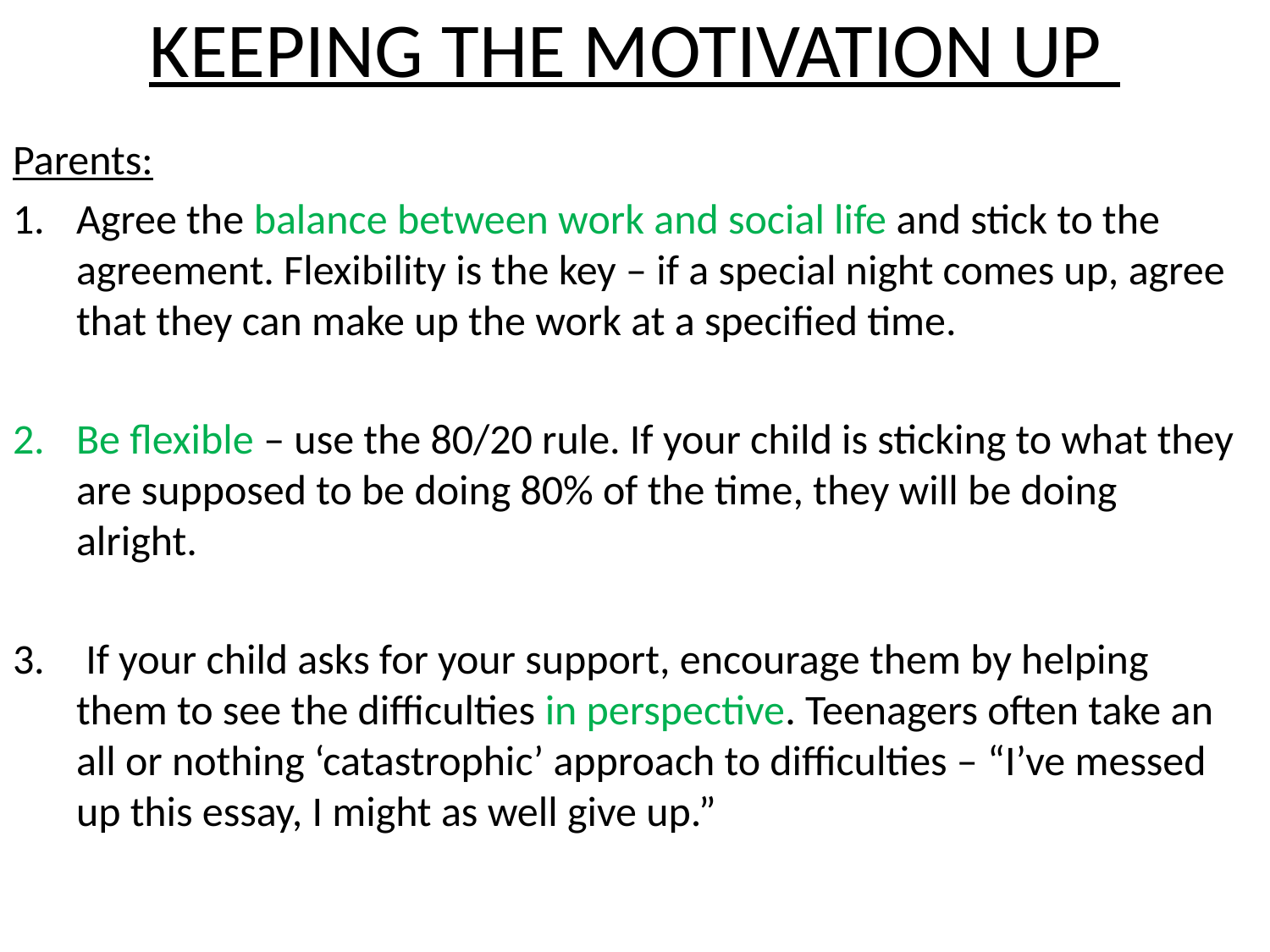

# KEEPING THE MOTIVATION UP
Parents:
Agree the balance between work and social life and stick to the agreement. Flexibility is the key – if a special night comes up, agree that they can make up the work at a specified time.

Be flexible – use the 80/20 rule. If your child is sticking to what they are supposed to be doing 80% of the time, they will be doing alright.

 If your child asks for your support, encourage them by helping them to see the difficulties in perspective. Teenagers often take an all or nothing ‘catastrophic’ approach to difficulties – “I’ve messed up this essay, I might as well give up.”